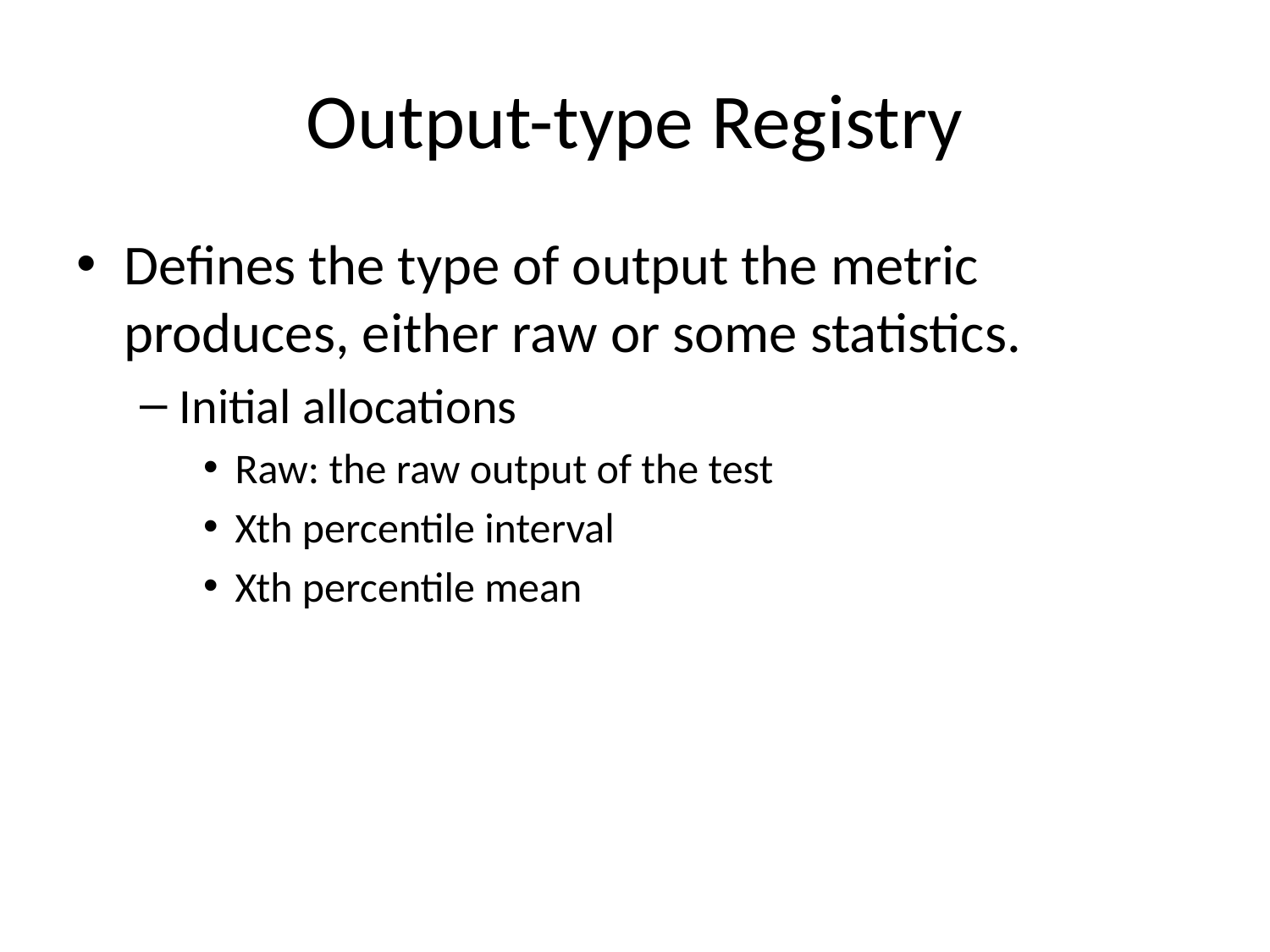

# Output-type Registry
Defines the type of output the metric produces, either raw or some statistics.
Initial allocations
Raw: the raw output of the test
Xth percentile interval
Xth percentile mean